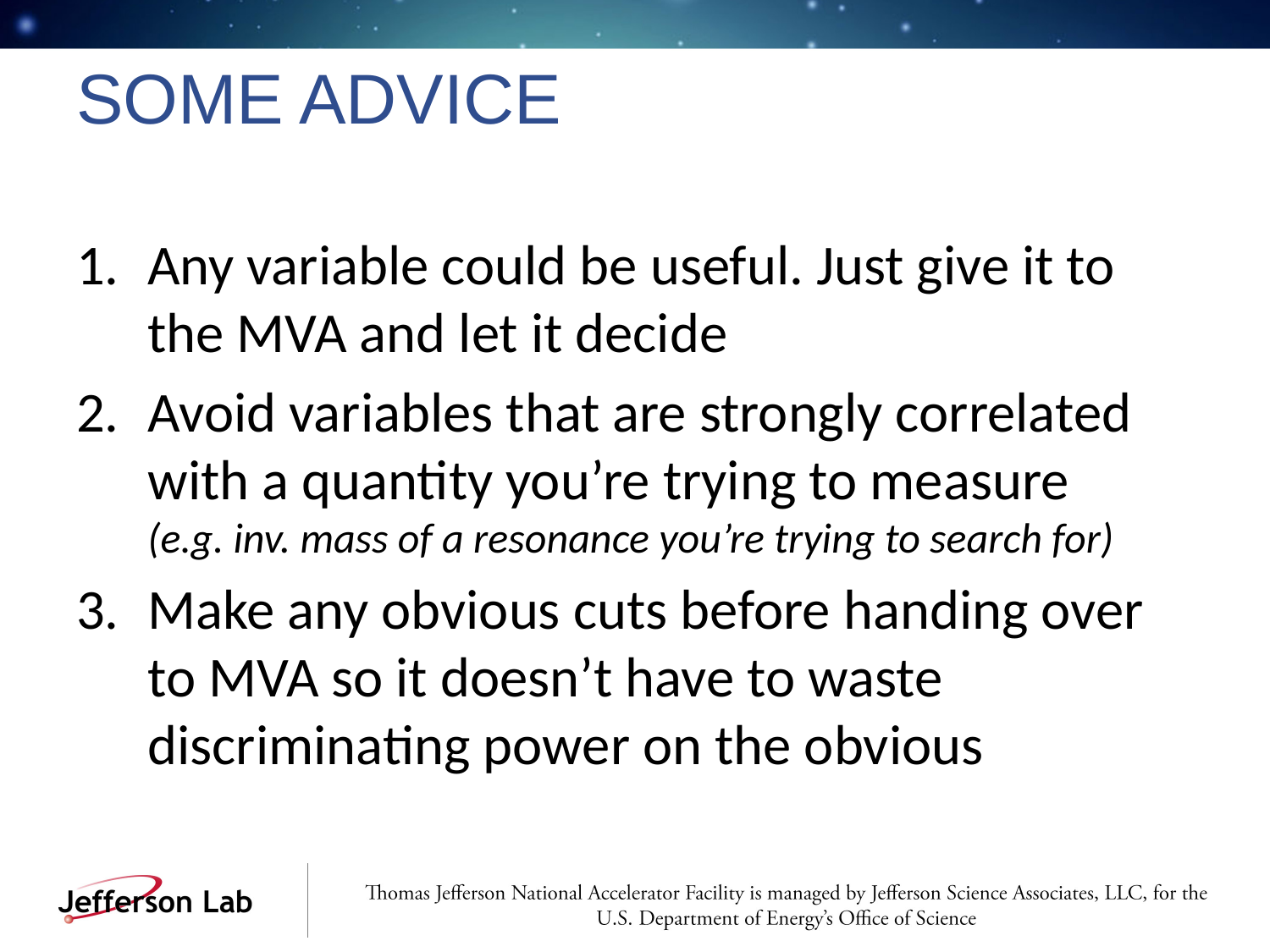

# Some advice
Any variable could be useful. Just give it to the MVA and let it decide
Avoid variables that are strongly correlated with a quantity you’re trying to measure
(e.g. inv. mass of a resonance you’re trying to search for)
Make any obvious cuts before handing over to MVA so it doesn’t have to waste discriminating power on the obvious